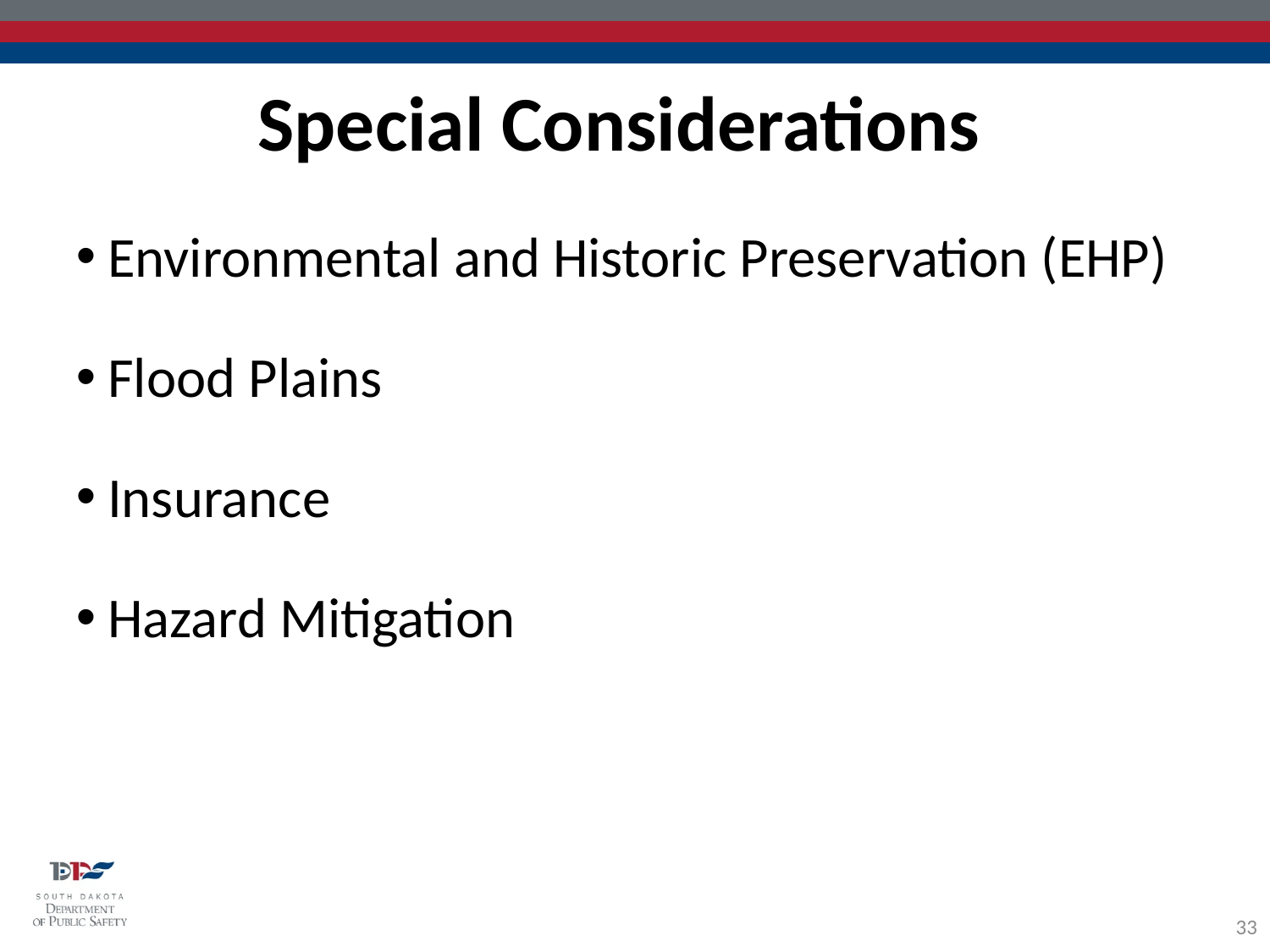

Special Considerations
Environmental and Historic Preservation (EHP)

Flood Plains

Insurance

Hazard Mitigation

33